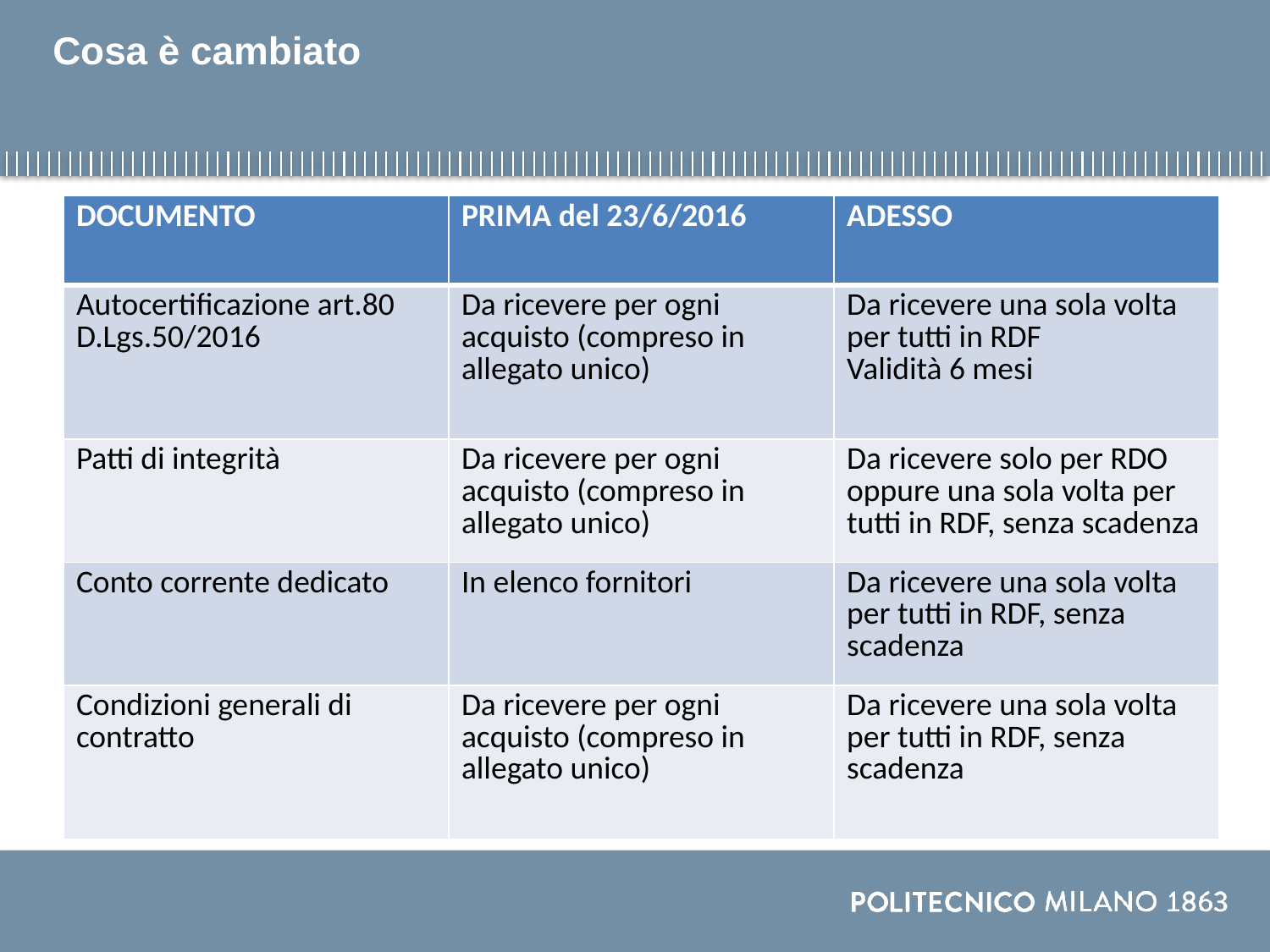

# Cosa è cambiato
| DOCUMENTO | PRIMA del 23/6/2016 | ADESSO |
| --- | --- | --- |
| Autocertificazione art.80 D.Lgs.50/2016 | Da ricevere per ogni acquisto (compreso in allegato unico) | Da ricevere una sola volta per tutti in RDF Validità 6 mesi |
| Patti di integrità | Da ricevere per ogni acquisto (compreso in allegato unico) | Da ricevere solo per RDO oppure una sola volta per tutti in RDF, senza scadenza |
| Conto corrente dedicato | In elenco fornitori | Da ricevere una sola volta per tutti in RDF, senza scadenza |
| Condizioni generali di contratto | Da ricevere per ogni acquisto (compreso in allegato unico) | Da ricevere una sola volta per tutti in RDF, senza scadenza |